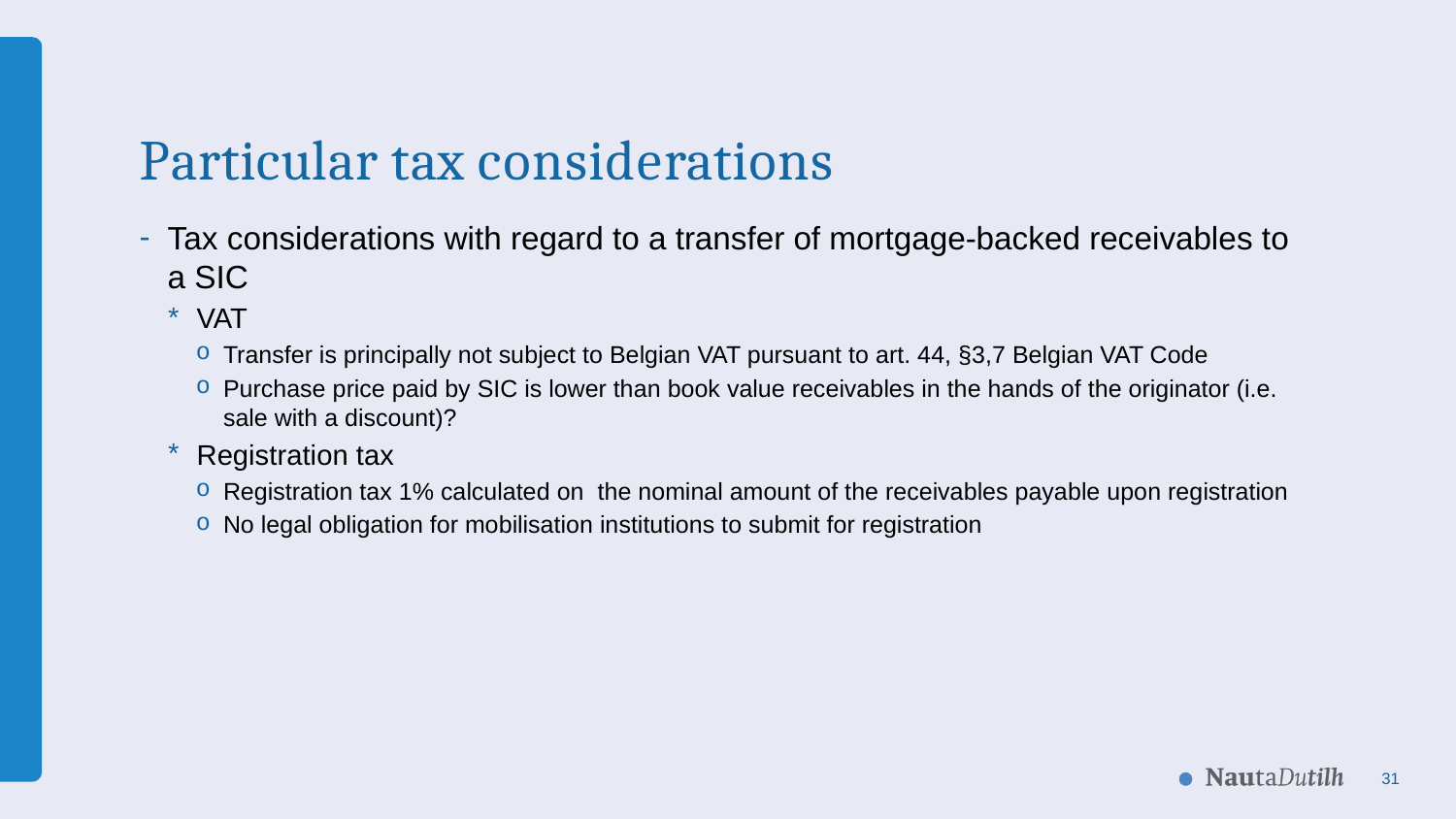

# Particular tax considerations
Tax considerations with regard to a transfer of mortgage-backed receivables to a SIC
VAT
Transfer is principally not subject to Belgian VAT pursuant to art. 44, §3,7 Belgian VAT Code
Purchase price paid by SIC is lower than book value receivables in the hands of the originator (i.e. sale with a discount)?
Registration tax
Registration tax 1% calculated on  the nominal amount of the receivables payable upon registration
No legal obligation for mobilisation institutions to submit for registration

31